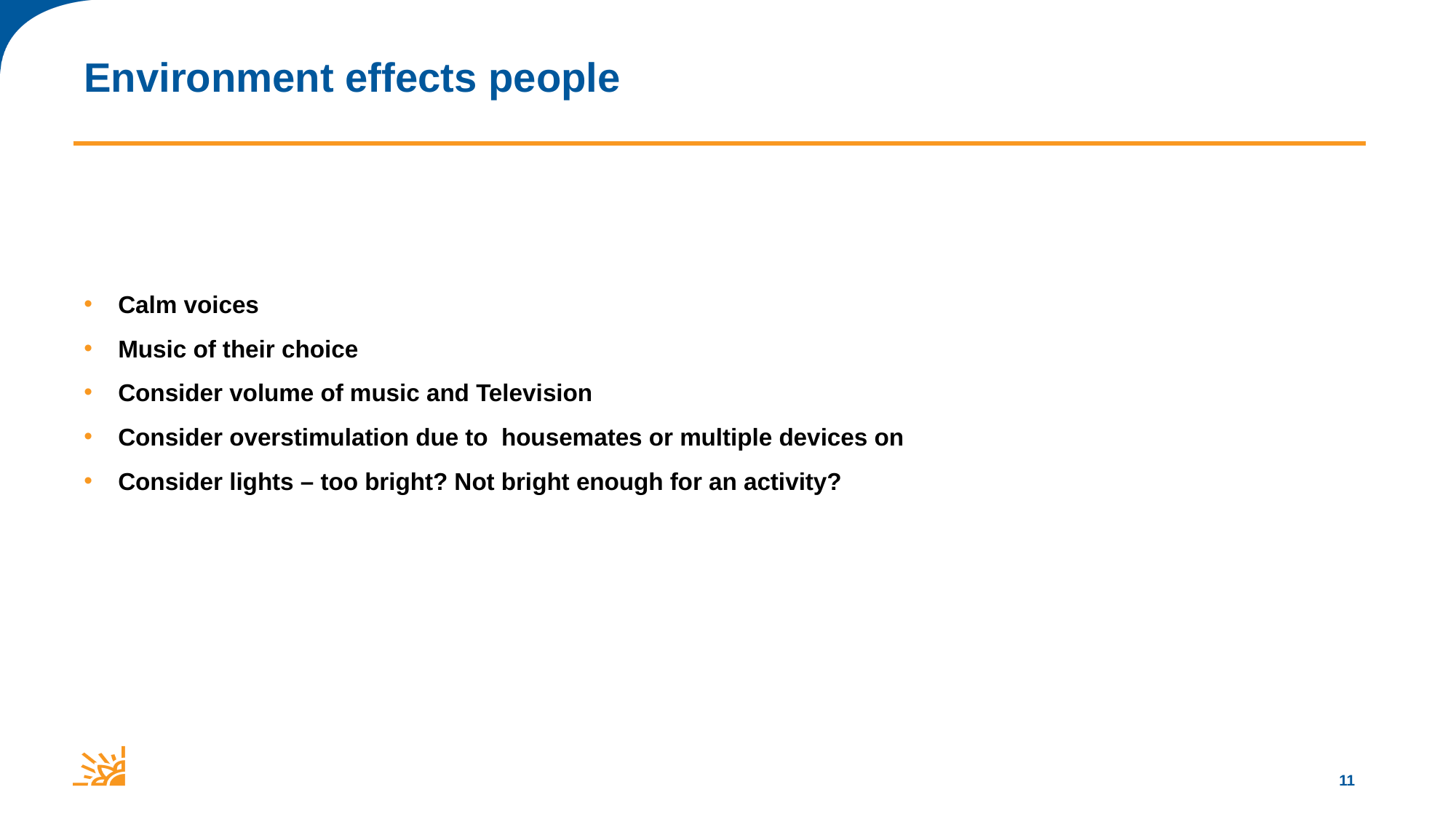

# Environment effects people

Calm voices
Music of their choice
Consider volume of music and Television
Consider overstimulation due to  housemates or multiple devices on
Consider lights – too bright? Not bright enough for an activity?